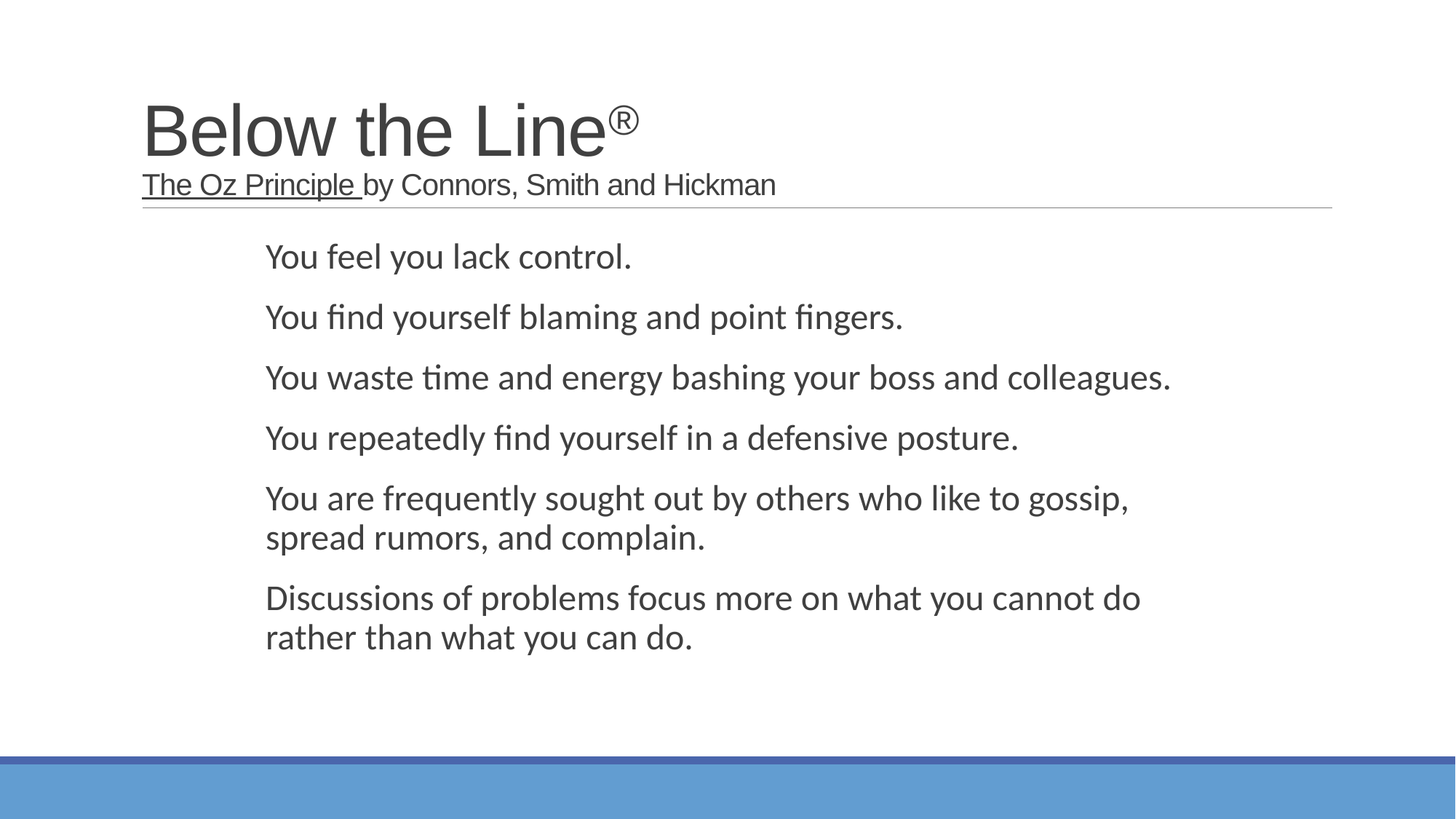

# Below the Line® The Oz Principle by Connors, Smith and Hickman
You feel you lack control.
You find yourself blaming and point fingers.
You waste time and energy bashing your boss and colleagues.
You repeatedly find yourself in a defensive posture.
You are frequently sought out by others who like to gossip, spread rumors, and complain.
Discussions of problems focus more on what you cannot do rather than what you can do.